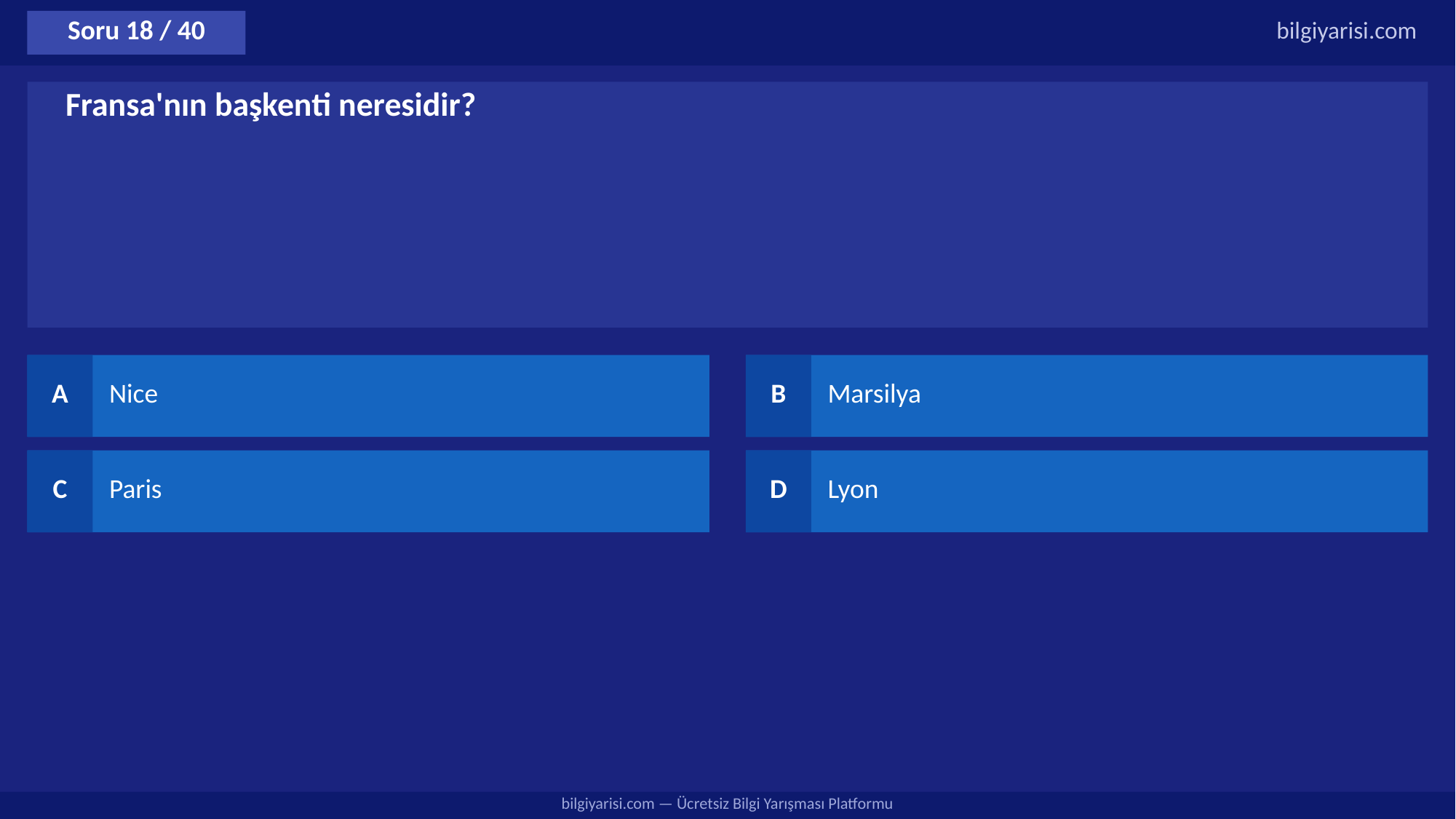

Soru 18 / 40
bilgiyarisi.com

Fransa'nın başkenti neresidir?

A
Nice

B
Marsilya

C
Paris

D
Lyon
bilgiyarisi.com — Ücretsiz Bilgi Yarışması Platformu